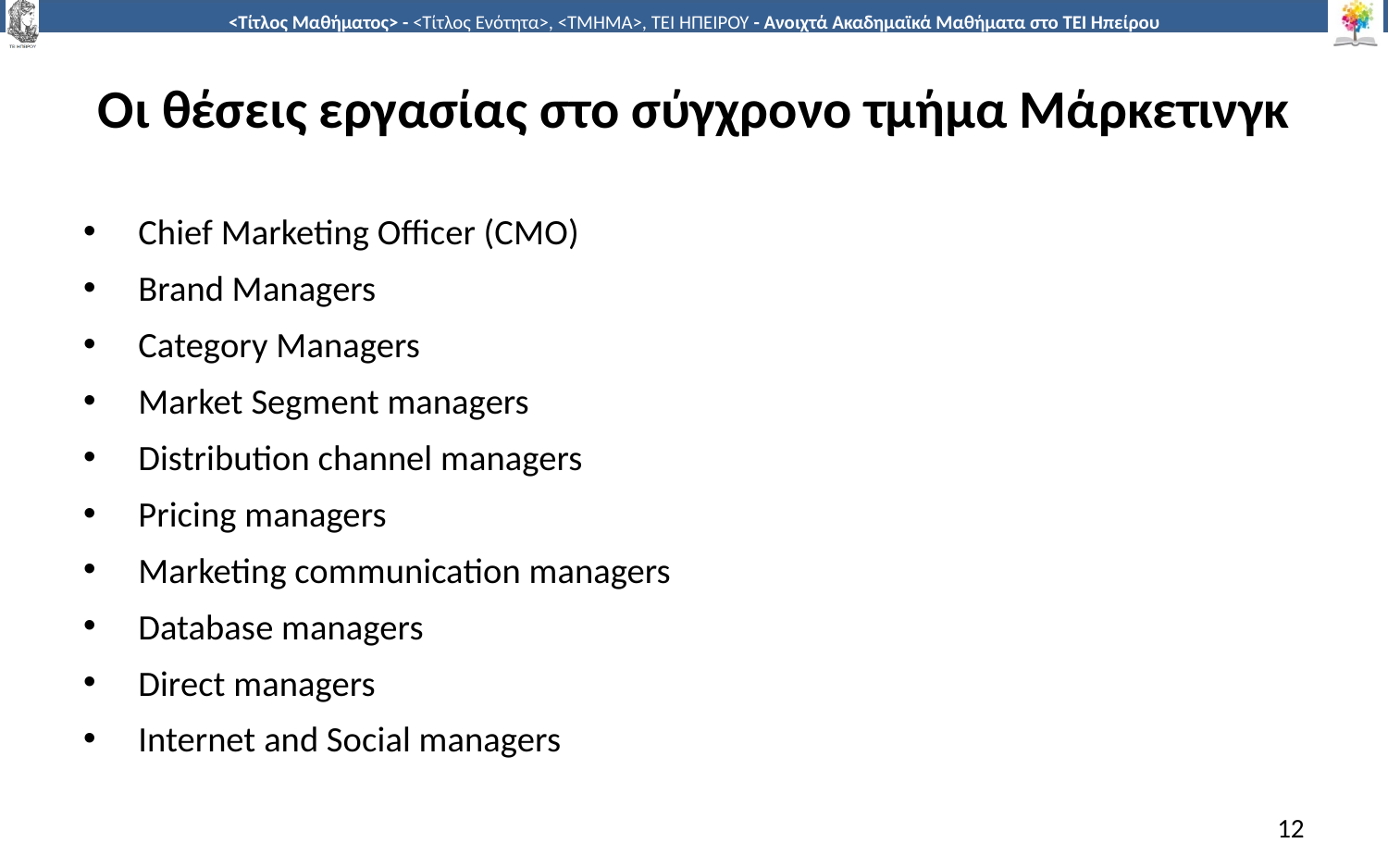

# Οι θέσεις εργασίας στο σύγχρονο τμήμα Μάρκετινγκ
Chief Marketing Officer (CMO)
Brand Managers
Category Managers
Market Segment managers
Distribution channel managers
Pricing managers
Marketing communication managers
Database managers
Direct managers
Internet and Social managers

12